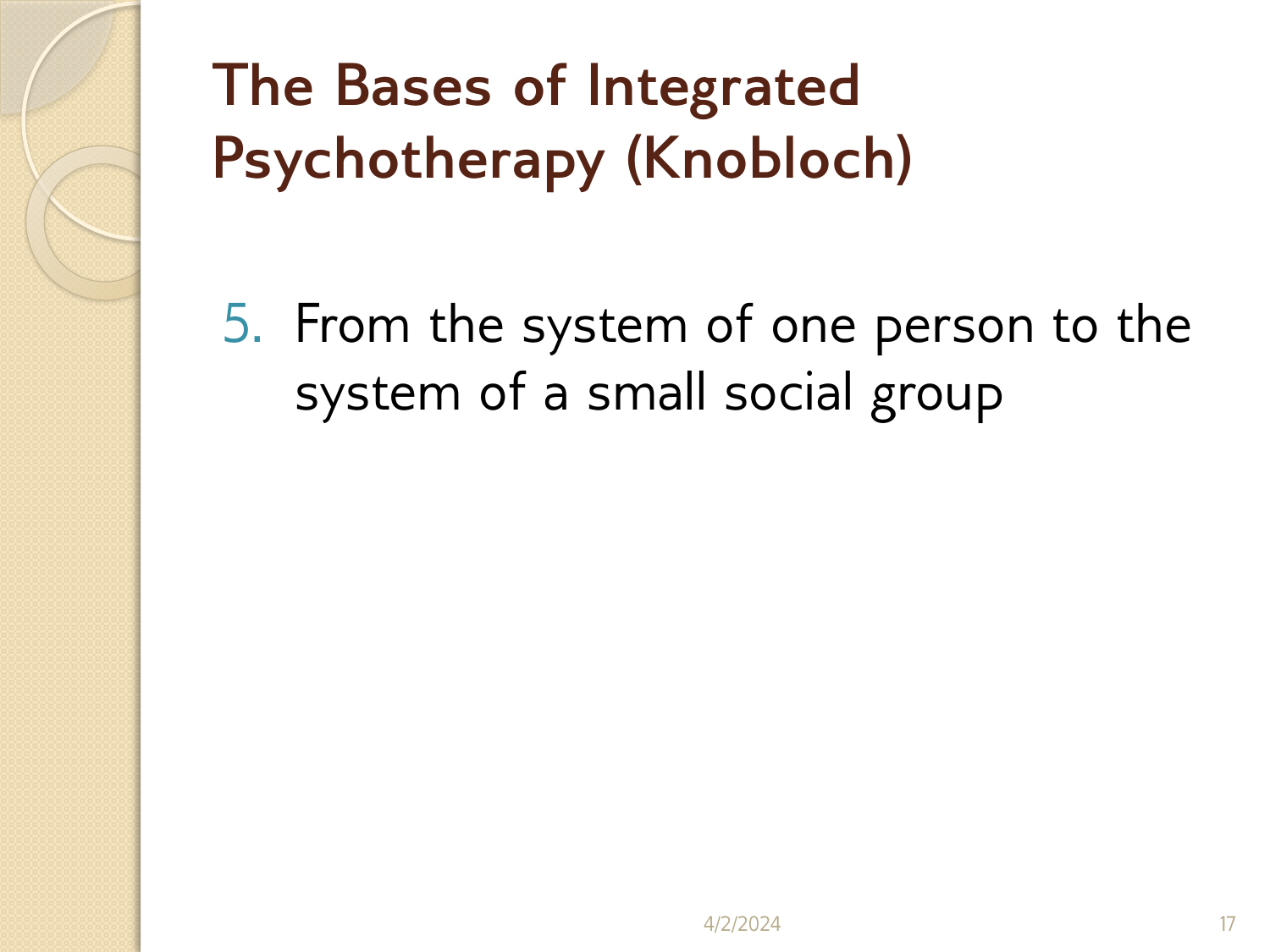

# The Bases of Integrated Psychotherapy (Knobloch)

From the system of one person to the system of a small social group

4/2/2024
17